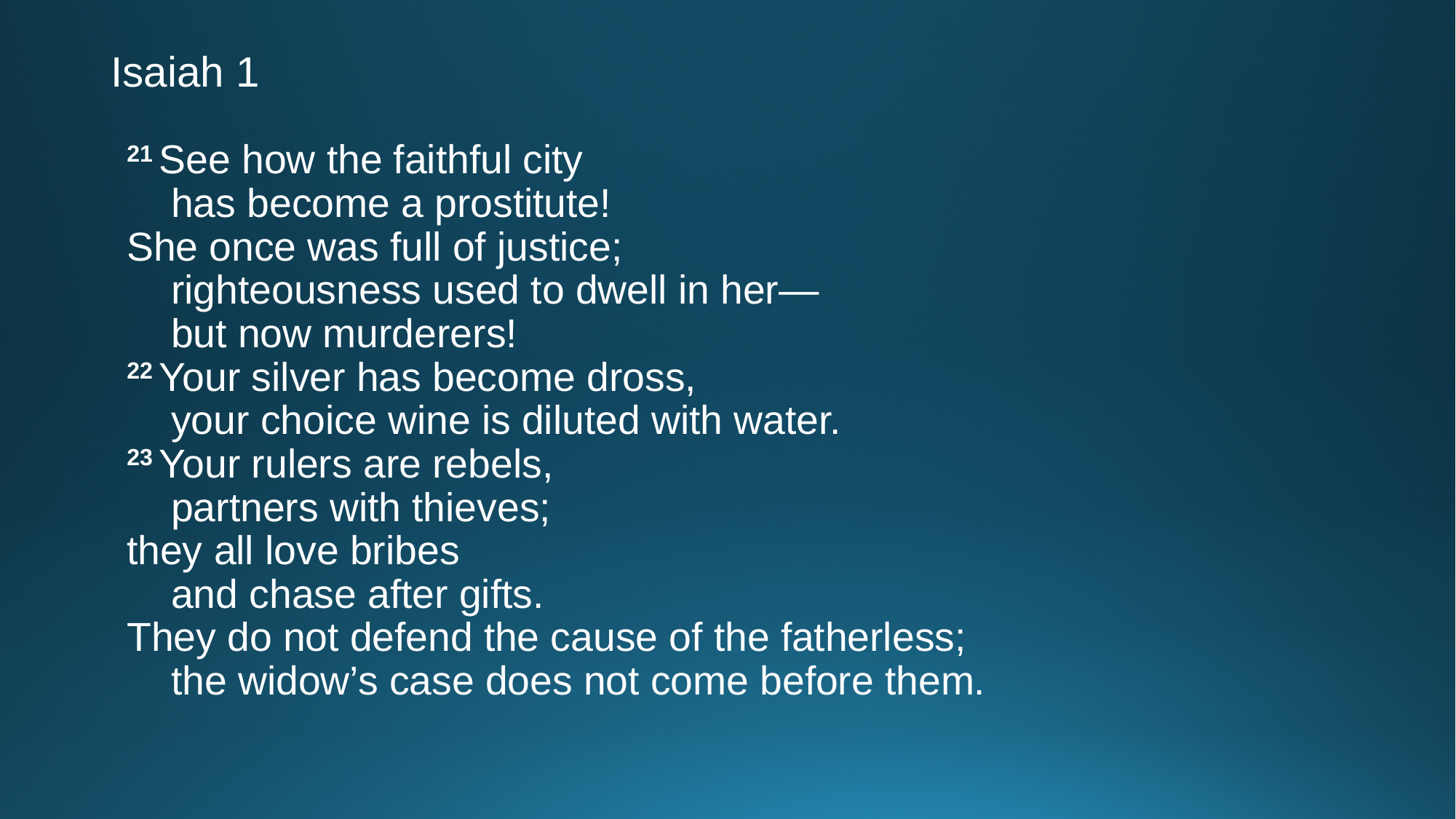

# Isaiah 1
21 See how the faithful city
    has become a prostitute!
She once was full of justice;
    righteousness used to dwell in her—
    but now murderers!
22 Your silver has become dross,
    your choice wine is diluted with water.
23 Your rulers are rebels,
    partners with thieves;
they all love bribes
    and chase after gifts.
They do not defend the cause of the fatherless;
    the widow’s case does not come before them.